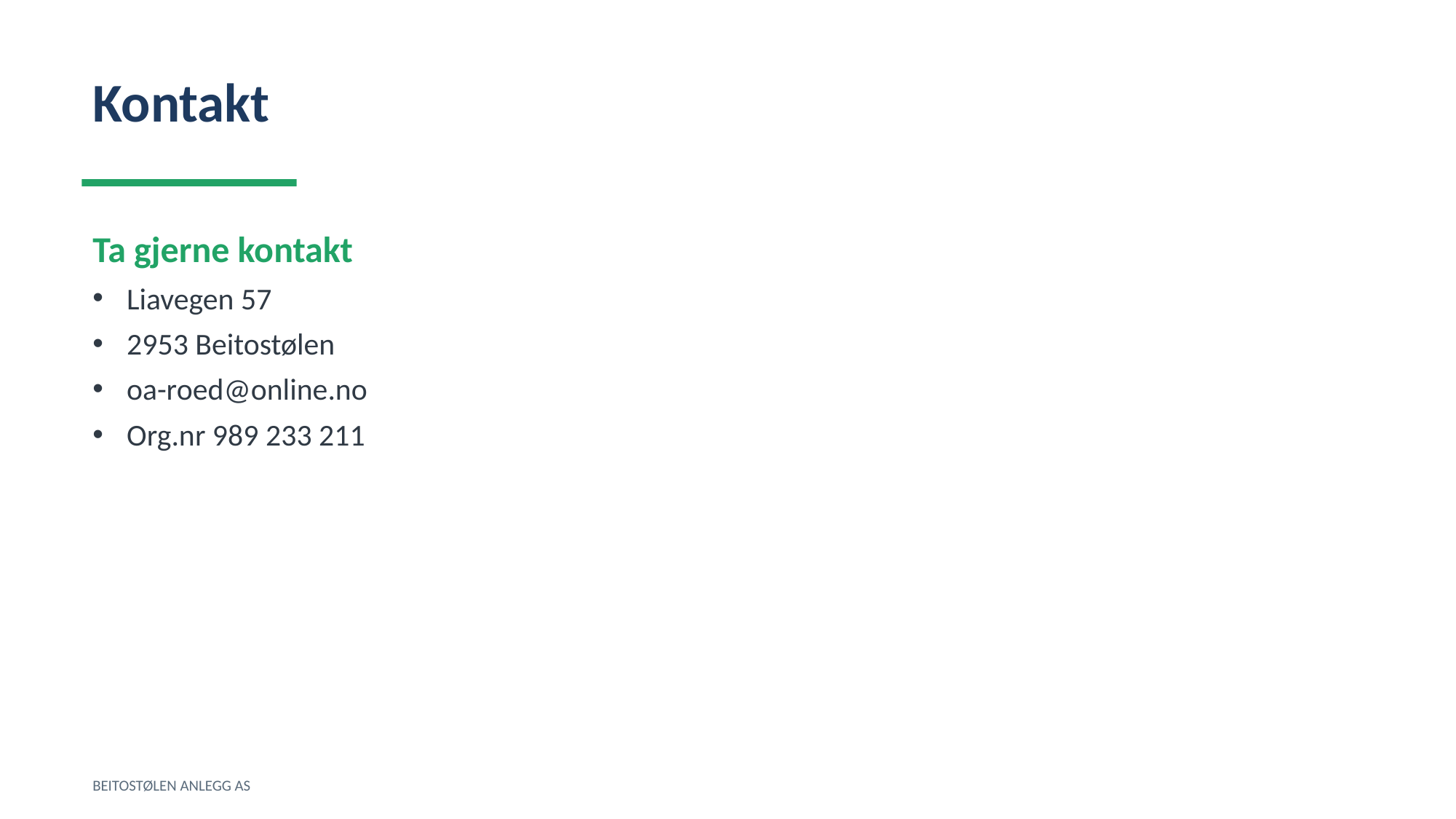

Kontakt

Ta gjerne kontakt
Liavegen 57
2953 Beitostølen
oa-roed@online.no
Org.nr 989 233 211
BEITOSTØLEN ANLEGG AS